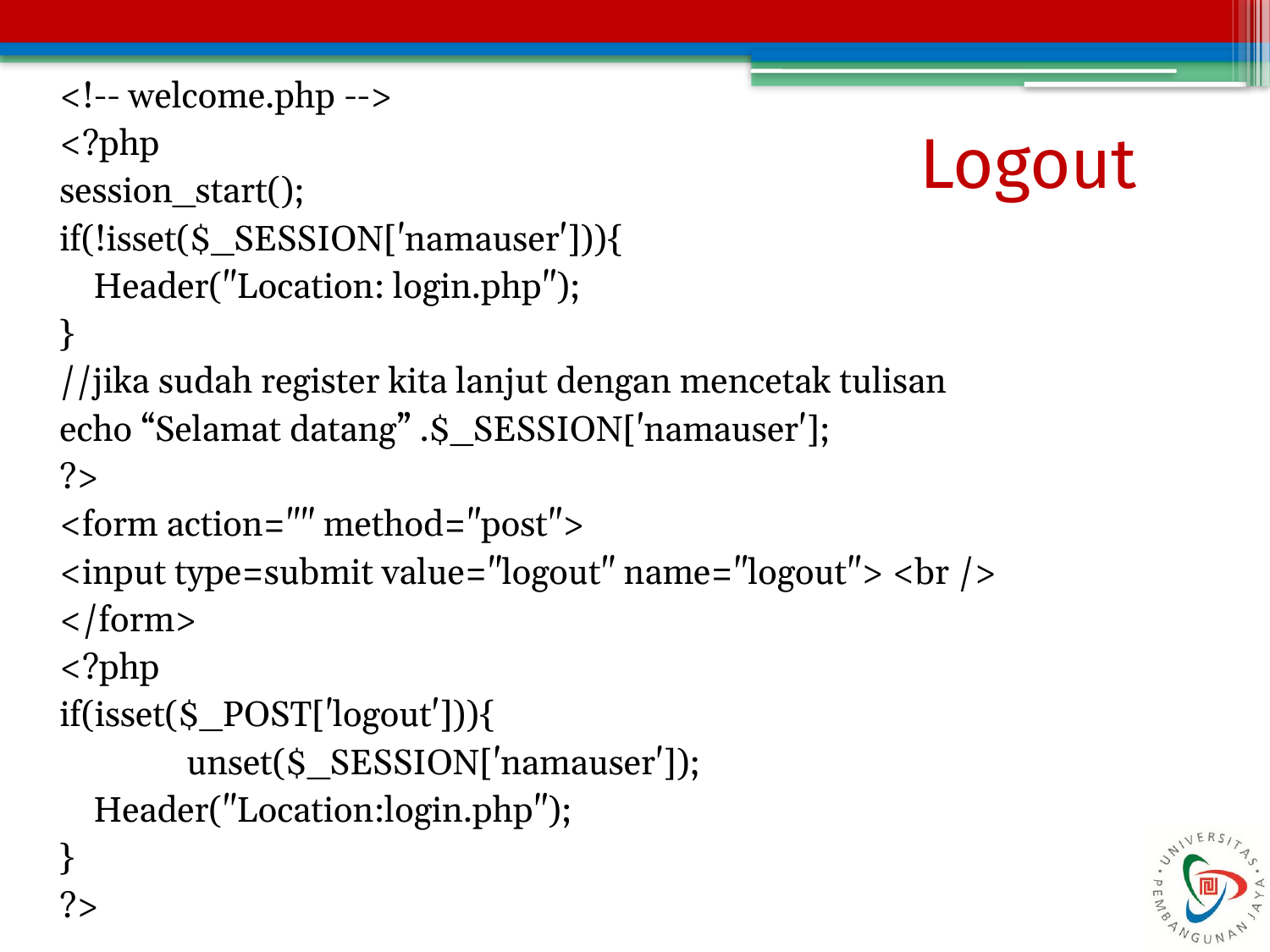

<!-- welcome.php -->
<?php
session_start();
if(!isset($_SESSION['namauser'])){
    Header("Location: login.php");
}
//jika sudah register kita lanjut dengan mencetak tulisan
echo “Selamat datang” .$_SESSION['namauser'];
?>
<form action="" method="post">
<input type=submit value="logout" name="logout"> <br />
</form>
<?php
if(isset($_POST['logout'])){
	unset($_SESSION['namauser']);
    Header("Location:login.php");
}
?>
# Logout